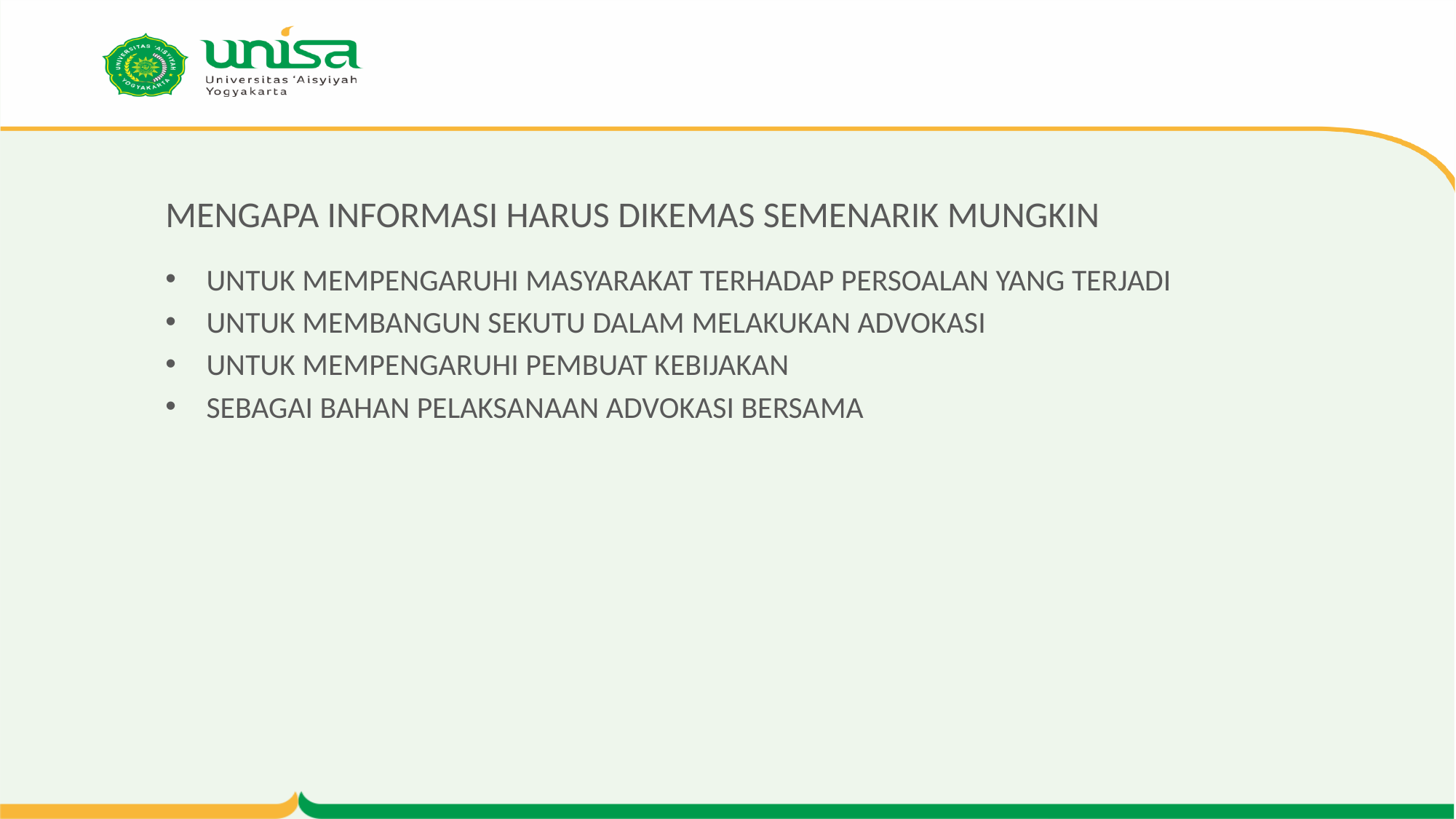

# MENGAPA INFORMASI HARUS DIKEMAS SEMENARIK MUNGKIN
UNTUK MEMPENGARUHI MASYARAKAT TERHADAP PERSOALAN YANG TERJADI
UNTUK MEMBANGUN SEKUTU DALAM MELAKUKAN ADVOKASI
UNTUK MEMPENGARUHI PEMBUAT KEBIJAKAN
SEBAGAI BAHAN PELAKSANAAN ADVOKASI BERSAMA